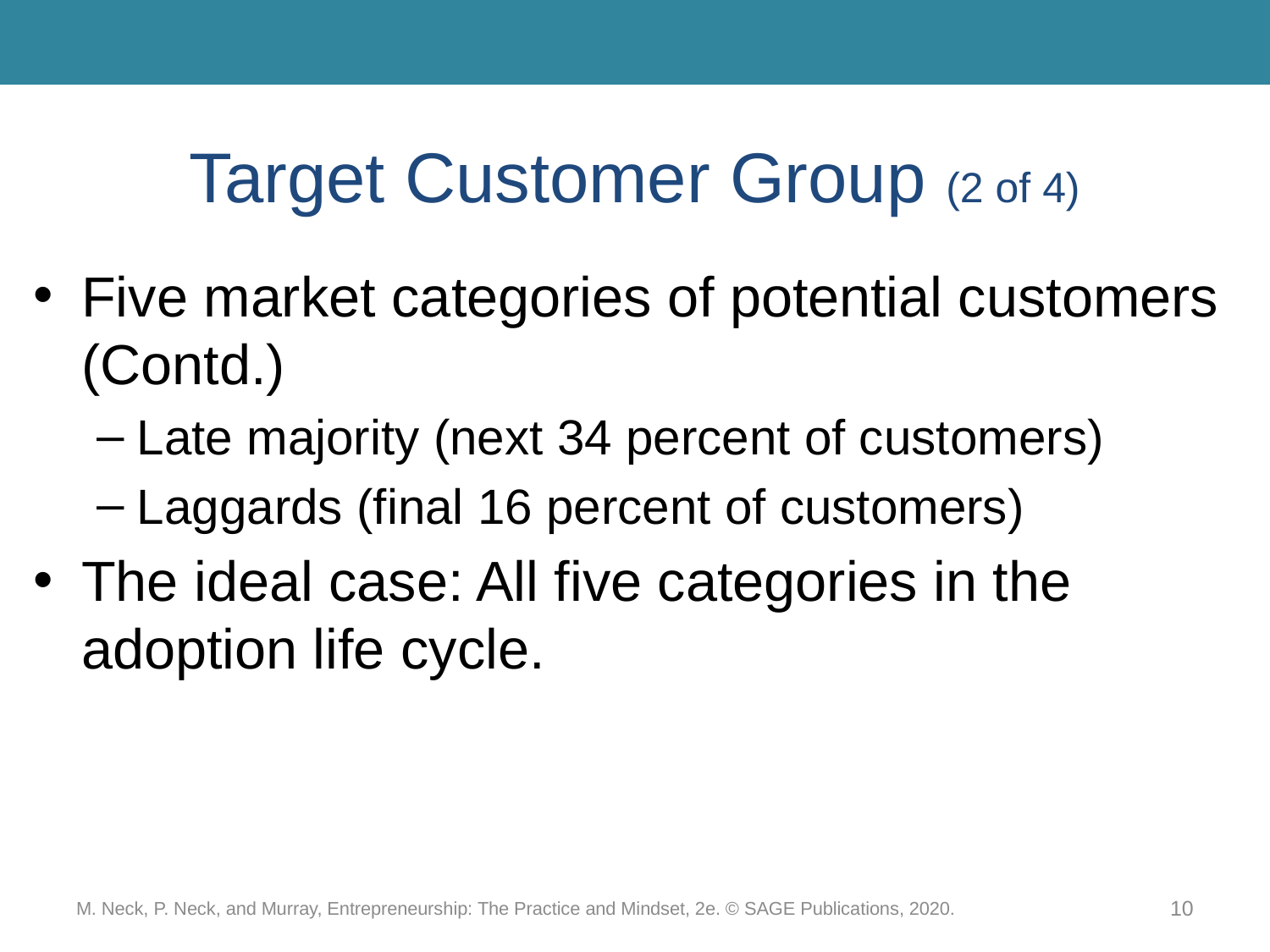

# Target Customer Group (2 of 4)
Five market categories of potential customers (Contd.)
Late majority (next 34 percent of customers)
Laggards (final 16 percent of customers)
The ideal case: All five categories in the adoption life cycle.

M. Neck, P. Neck, and Murray, Entrepreneurship: The Practice and Mindset, 2e. © SAGE Publications, 2020.
10